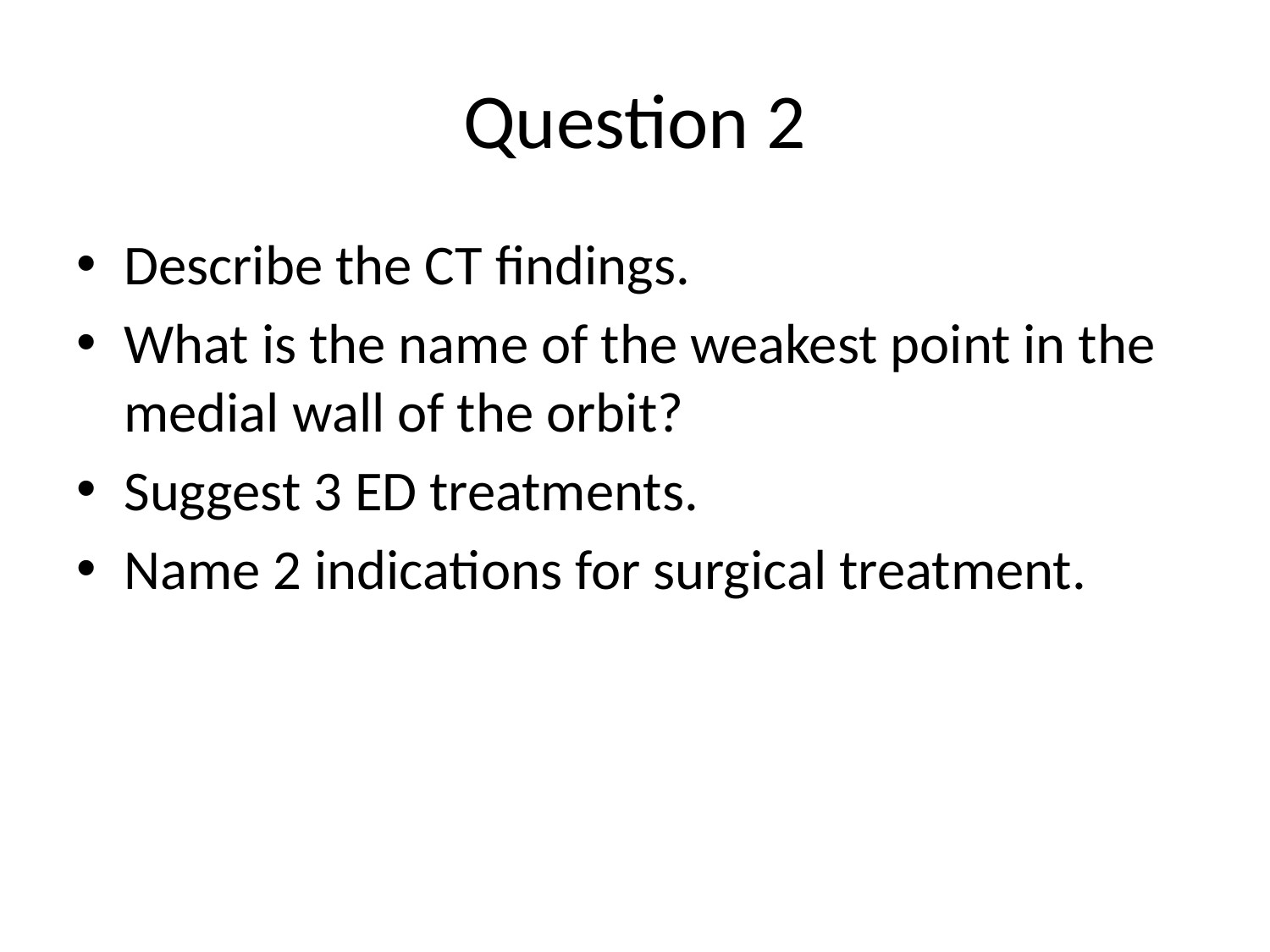

# Question 2
Describe the CT findings.
What is the name of the weakest point in the medial wall of the orbit?
Suggest 3 ED treatments.
Name 2 indications for surgical treatment.